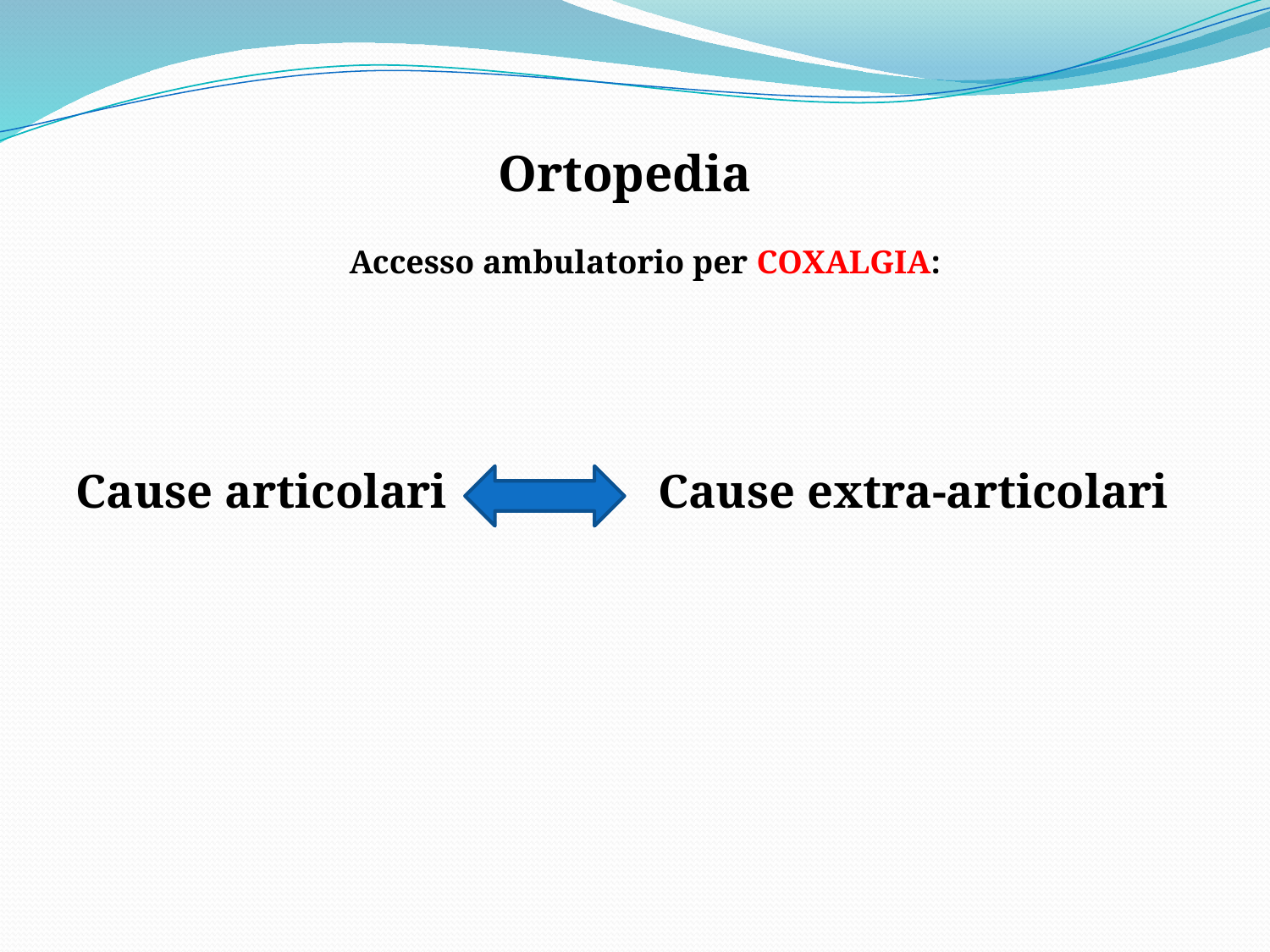

Ortopedia
Accesso ambulatorio per COXALGIA:

Cause articolari

Cause extra-articolari